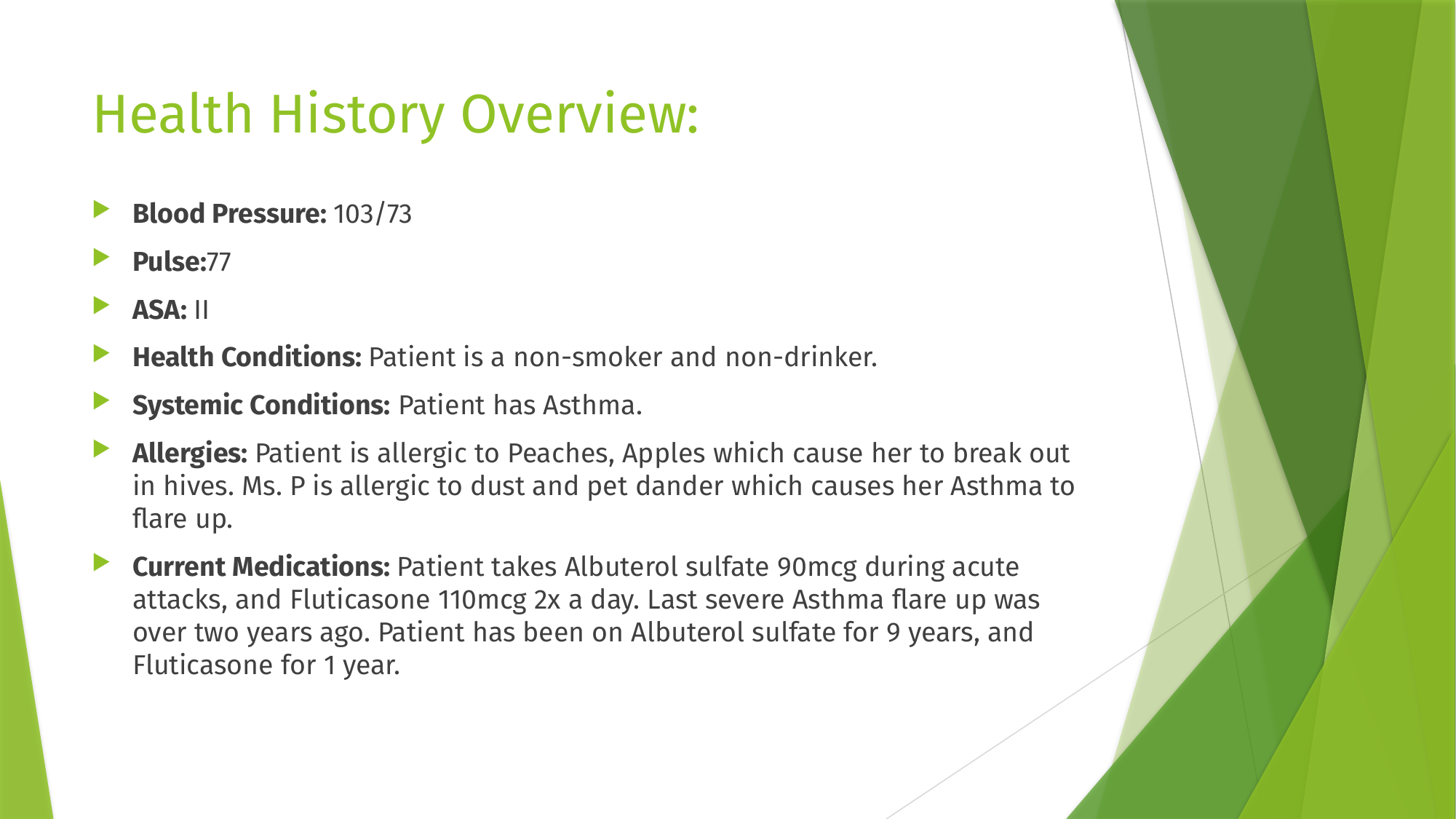

# Health History Overview:
Blood Pressure: 103/73
Pulse:77
ASA: II
Health Conditions: Patient is a non-smoker and non-drinker.
Systemic Conditions: Patient has Asthma.
Allergies: Patient is allergic to Peaches, Apples which cause her to break out in hives. Ms. P is allergic to dust and pet dander which causes her Asthma to flare up.
Current Medications: Patient takes Albuterol sulfate 90mcg during acute attacks, and Fluticasone 110mcg 2x a day. Last severe Asthma flare up was over two years ago. Patient has been on Albuterol sulfate for 9 years, and Fluticasone for 1 year.